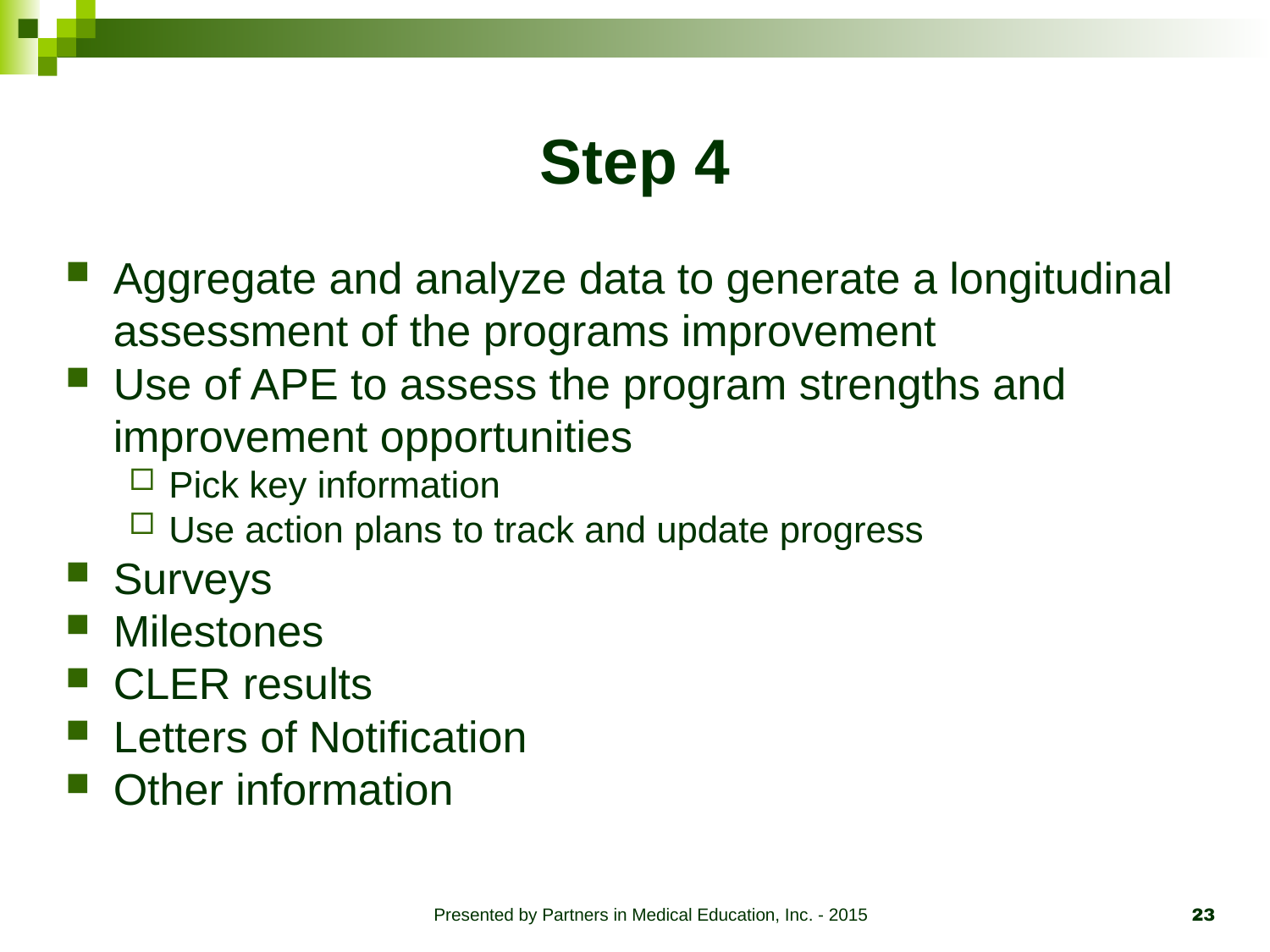

# Step 4
Aggregate and analyze data to generate a longitudinal assessment of the programs improvement
Use of APE to assess the program strengths and improvement opportunities
Pick key information
Use action plans to track and update progress
Surveys
Milestones
CLER results
Letters of Notification
Other information

Presented by Partners in Medical Education, Inc. - 2015
23